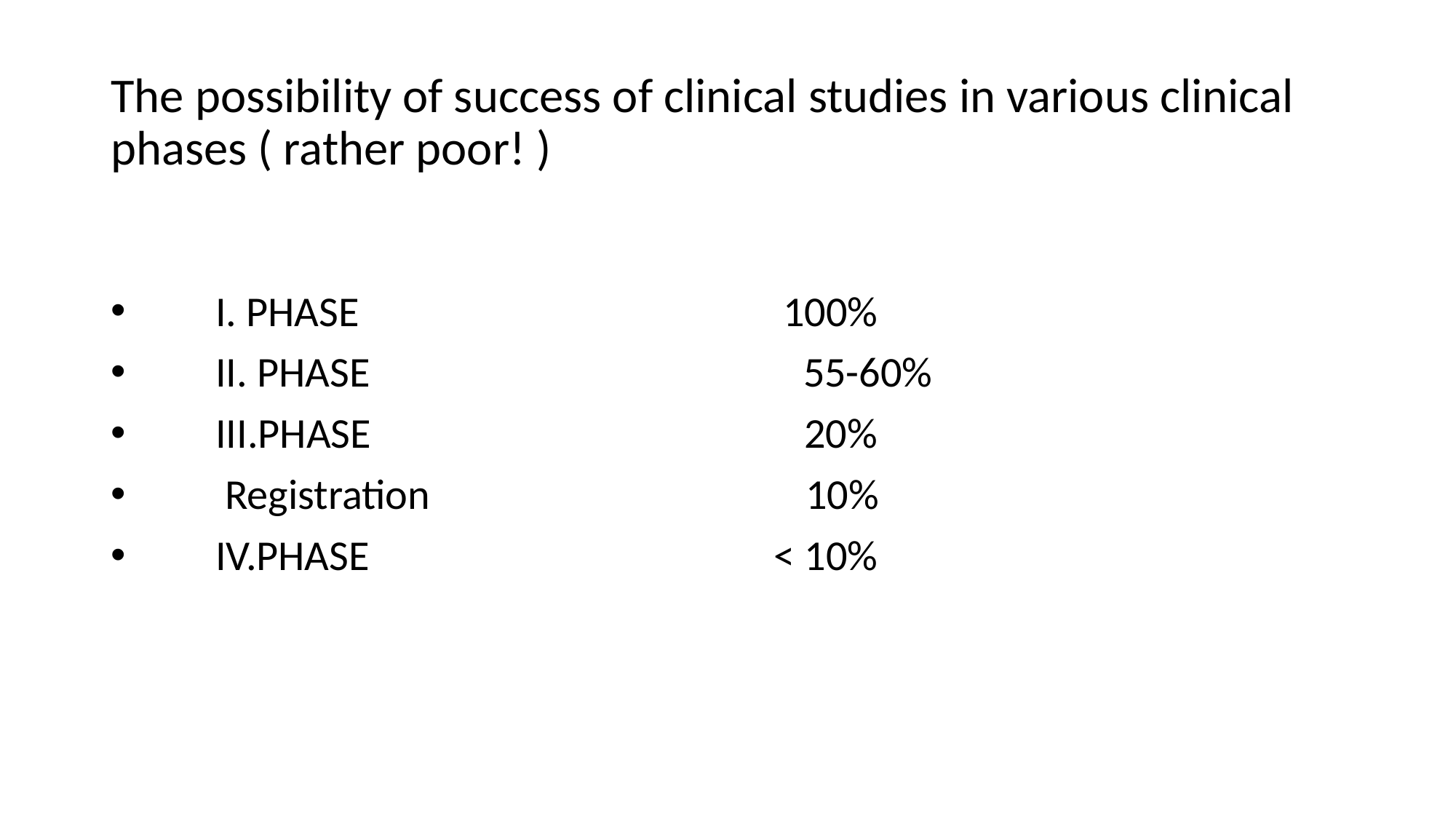

# The possibility of success of clinical studies in various clinical phases ( rather poor! )

        I. PHASE                                            100%
        II. PHASE                                             55-60%
        III.PHASE                                             20%
         Registration                                       10%
        IV.PHASE                                          < 10%